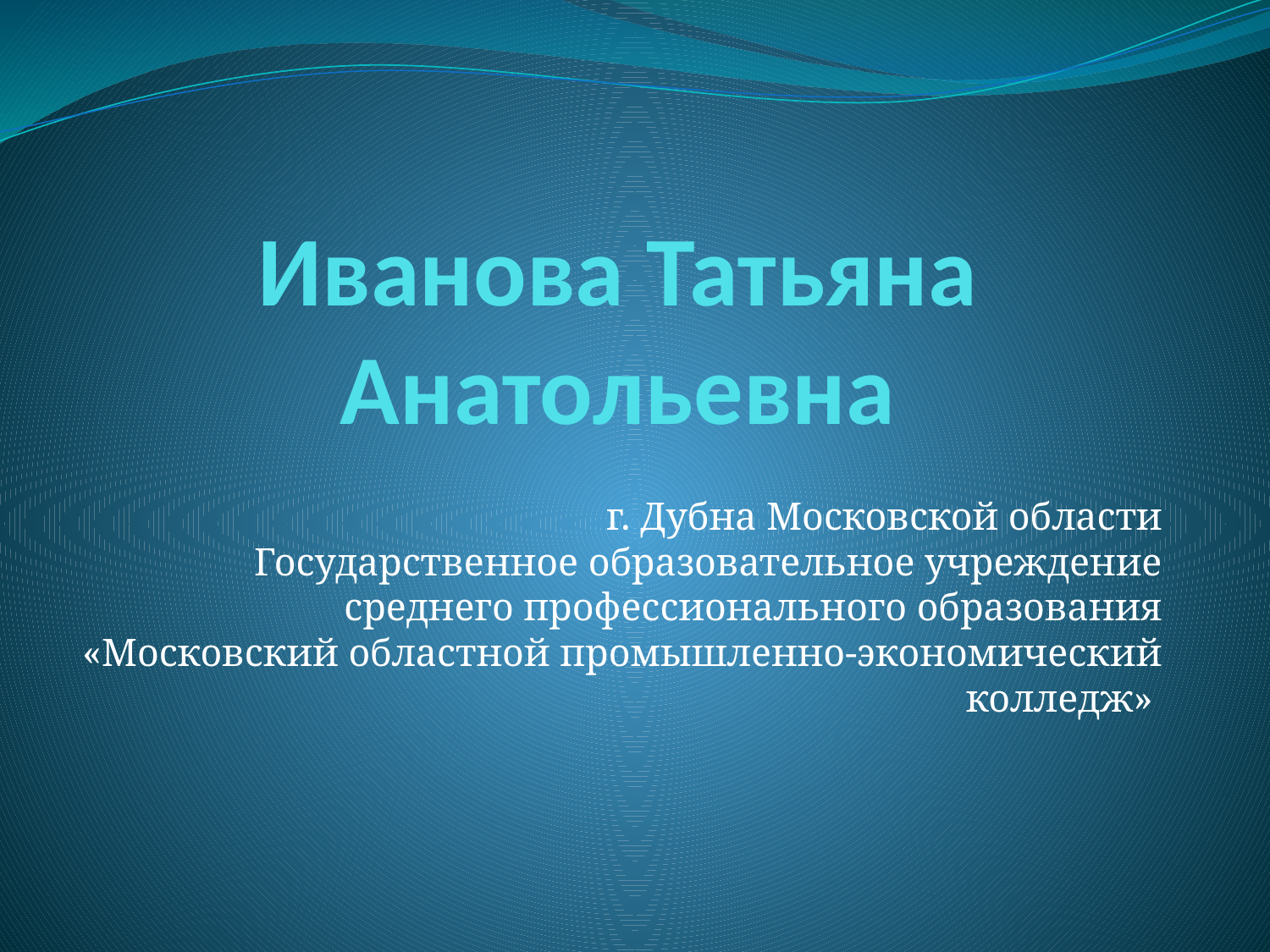

# Иванова Татьяна Анатольевна
г. Дубна Московской области
Государственное образовательное учреждение среднего профессионального образования «Московский областной промышленно-экономический колледж»